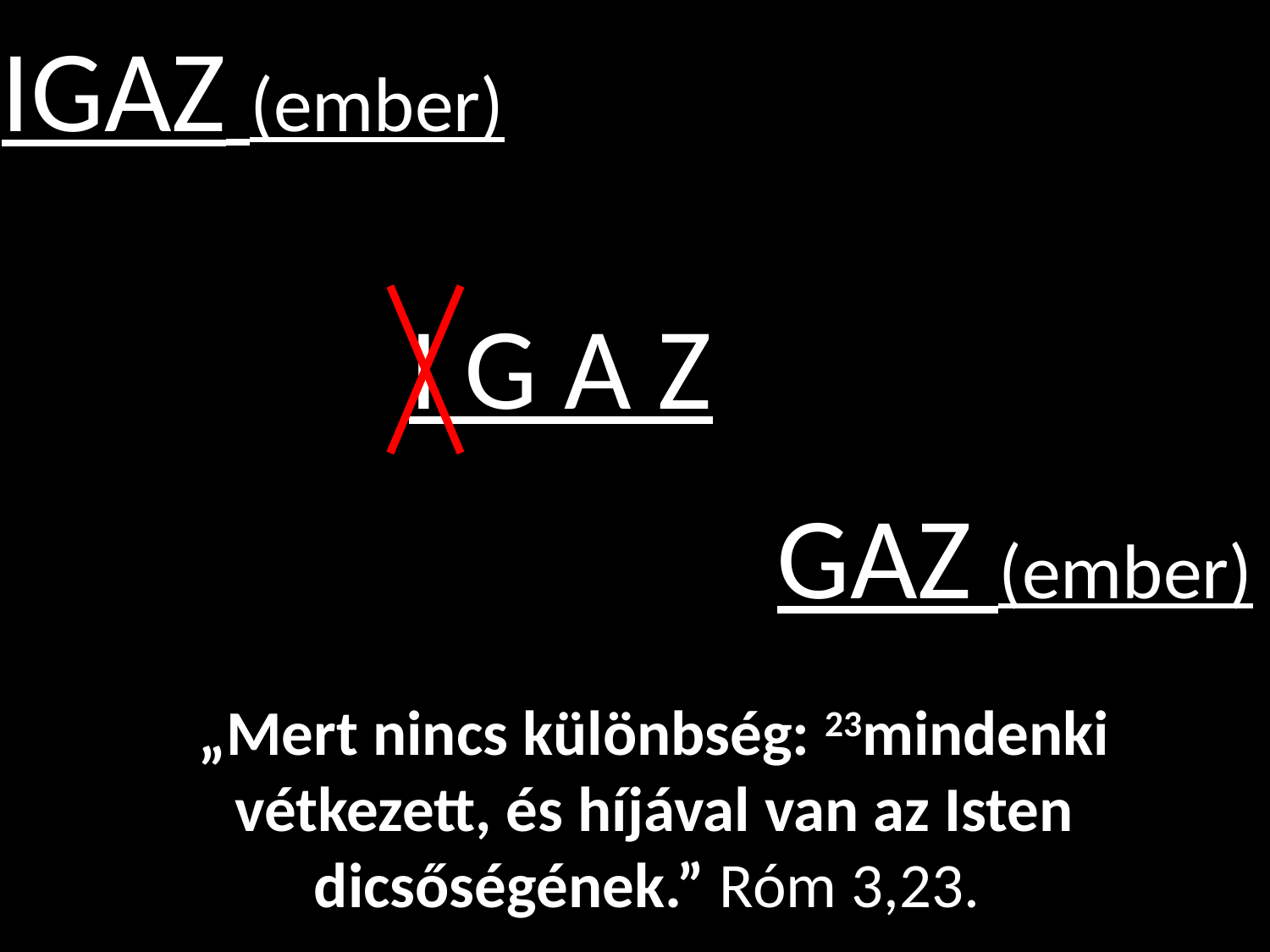

IGAZ (ember)
I G A Z
GAZ (ember)
„Mert nincs különbség: 23mindenki vétkezett, és híjával van az Isten dicsőségének.” Róm 3,23.